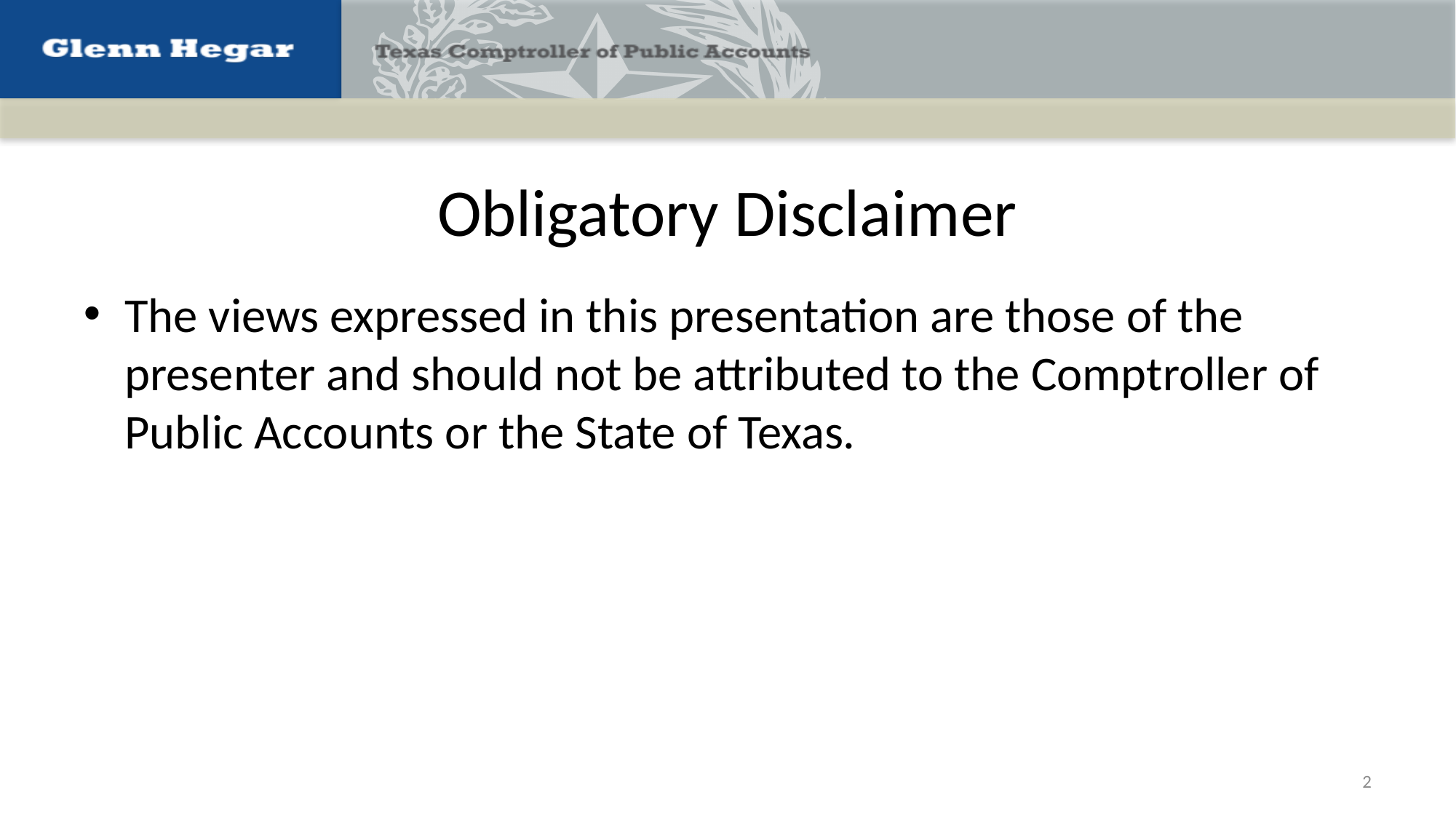

# Obligatory Disclaimer
The views expressed in this presentation are those of the presenter and should not be attributed to the Comptroller of Public Accounts or the State of Texas.
2